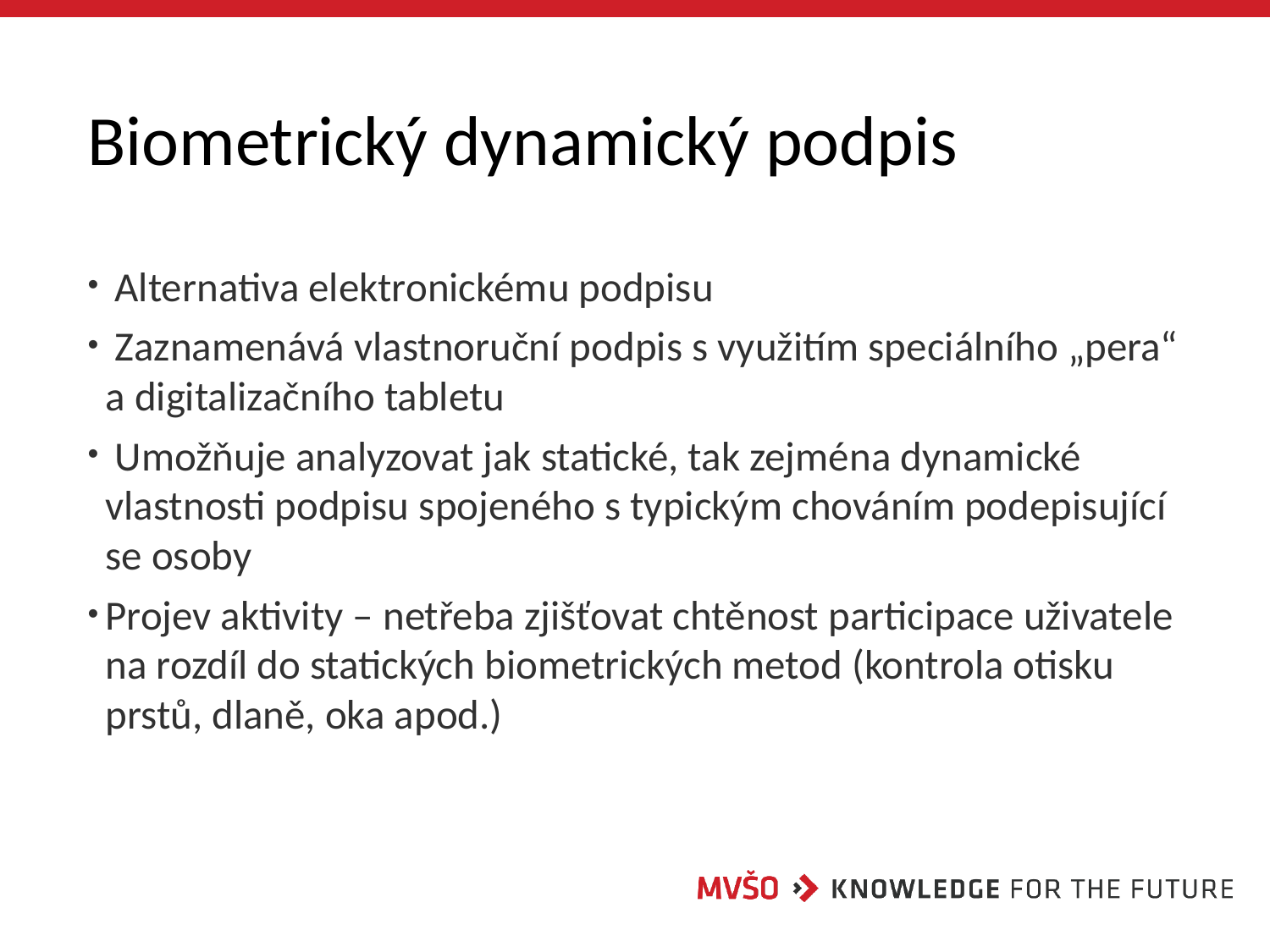

# Biometrický dynamický podpis
 Alternativa elektronickému podpisu
 Zaznamenává vlastnoruční podpis s využitím speciálního „pera“ a digitalizačního tabletu
 Umožňuje analyzovat jak statické, tak zejména dynamické vlastnosti podpisu spojeného s typickým chováním podepisující se osoby
Projev aktivity – netřeba zjišťovat chtěnost participace uživatele na rozdíl do statických biometrických metod (kontrola otisku prstů, dlaně, oka apod.)